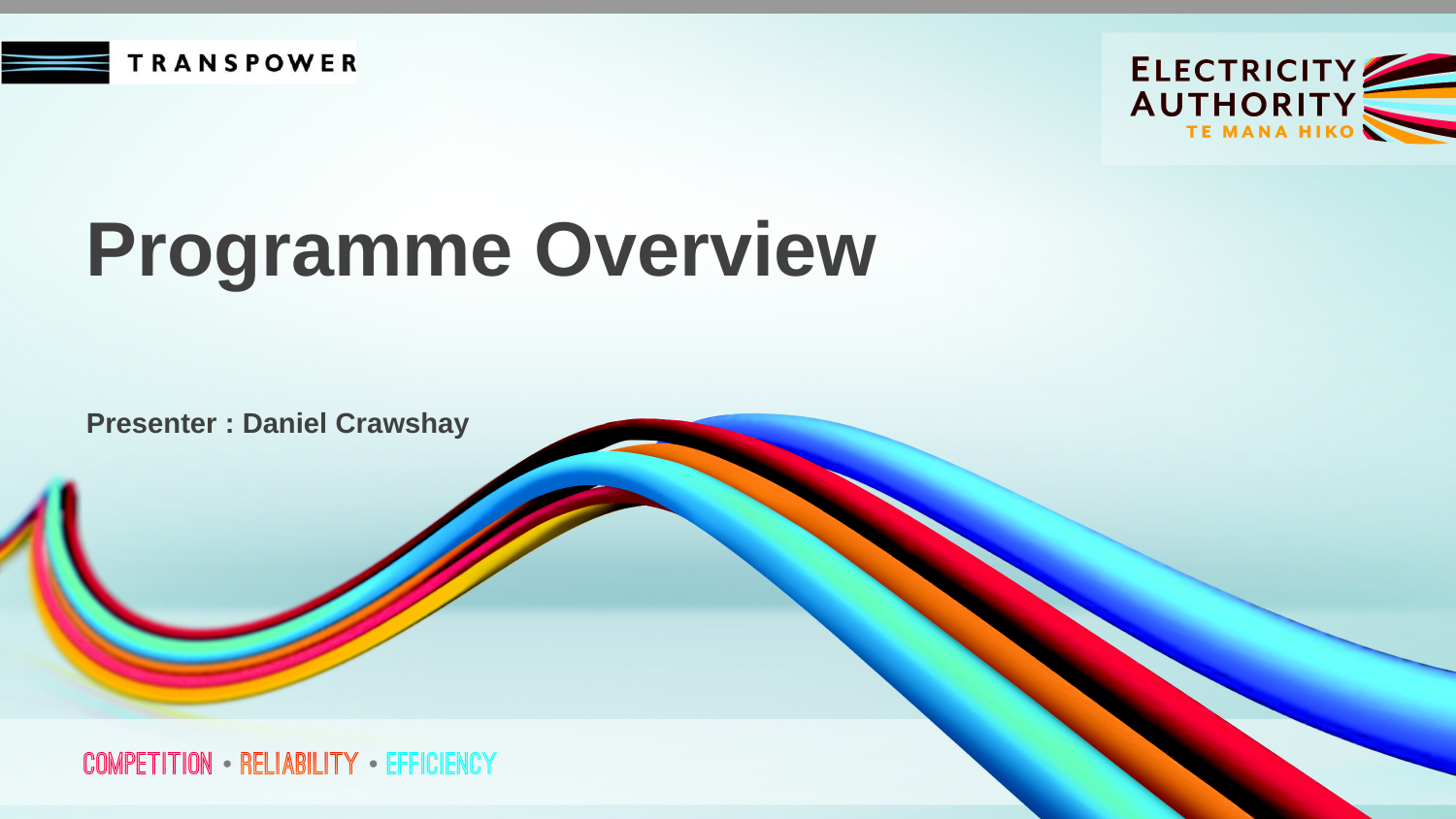

# Programme Overview
Presenter : Daniel Crawshay